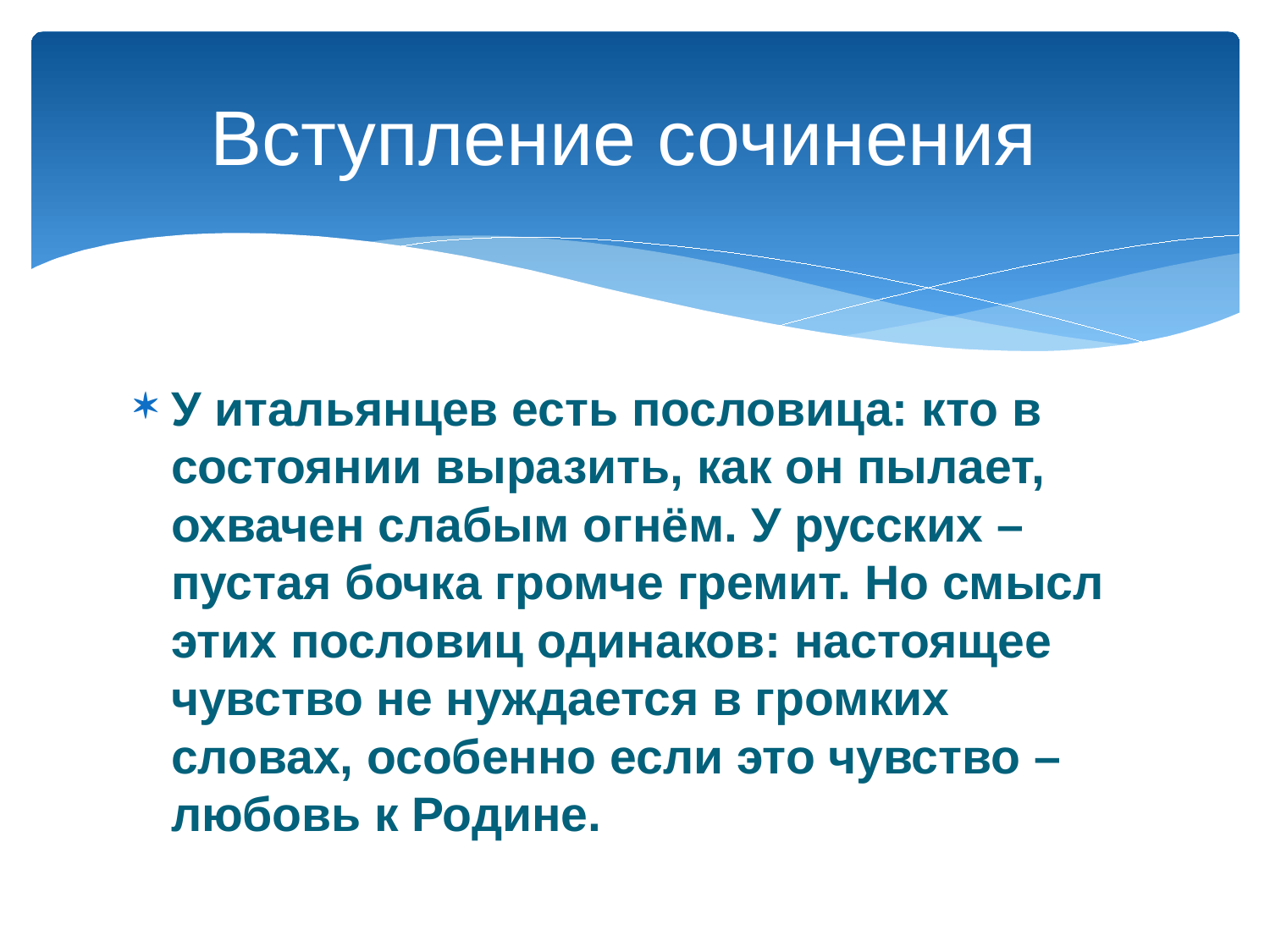

# Вступление сочинения
У итальянцев есть пословица: кто в состоянии выразить, как он пылает, охвачен слабым огнём. У русских – пустая бочка громче гремит. Но смысл этих пословиц одинаков: настоящее чувство не нуждается в громких словах, особенно если это чувство – любовь к Родине.